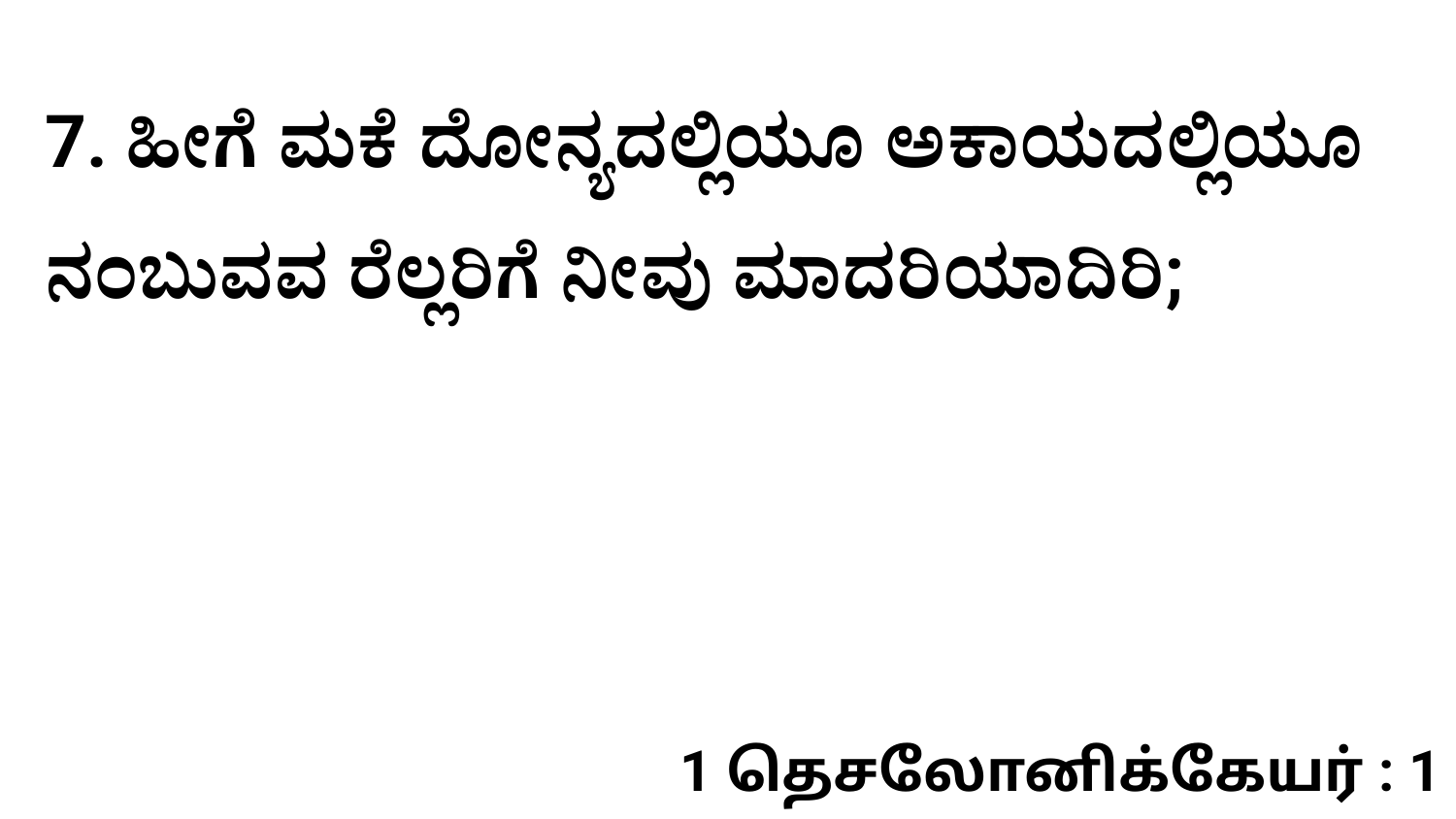

7. ಹೀಗೆ ಮಕೆ ದೋನ್ಯದಲ್ಲಿಯೂ ಅಕಾಯದಲ್ಲಿಯೂ ನಂಬುವವ ರೆಲ್ಲರಿಗೆ ನೀವು ಮಾದರಿಯಾದಿರಿ;
1 தெசலோனிக்கேயர் : 1